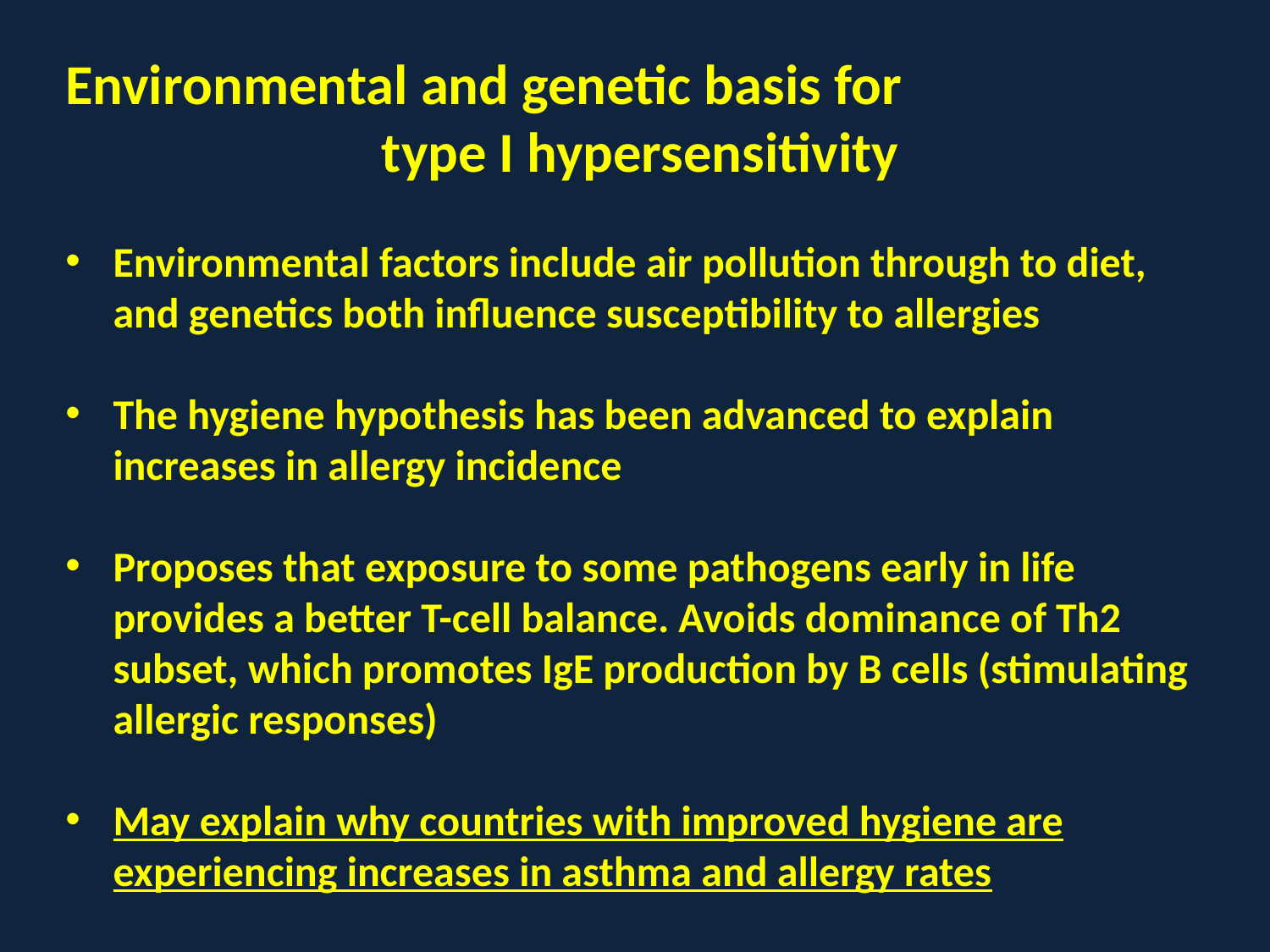

Environmental and genetic basis for
type I hypersensitivity

Environmental factors include air pollution through to diet, and genetics both influence susceptibility to allergies

The hygiene hypothesis has been advanced to explain increases in allergy incidence

Proposes that exposure to some pathogens early in life provides a better T-cell balance. Avoids dominance of Th2 subset, which promotes IgE production by B cells (stimulating allergic responses)

May explain why countries with improved hygiene are experiencing increases in asthma and allergy rates